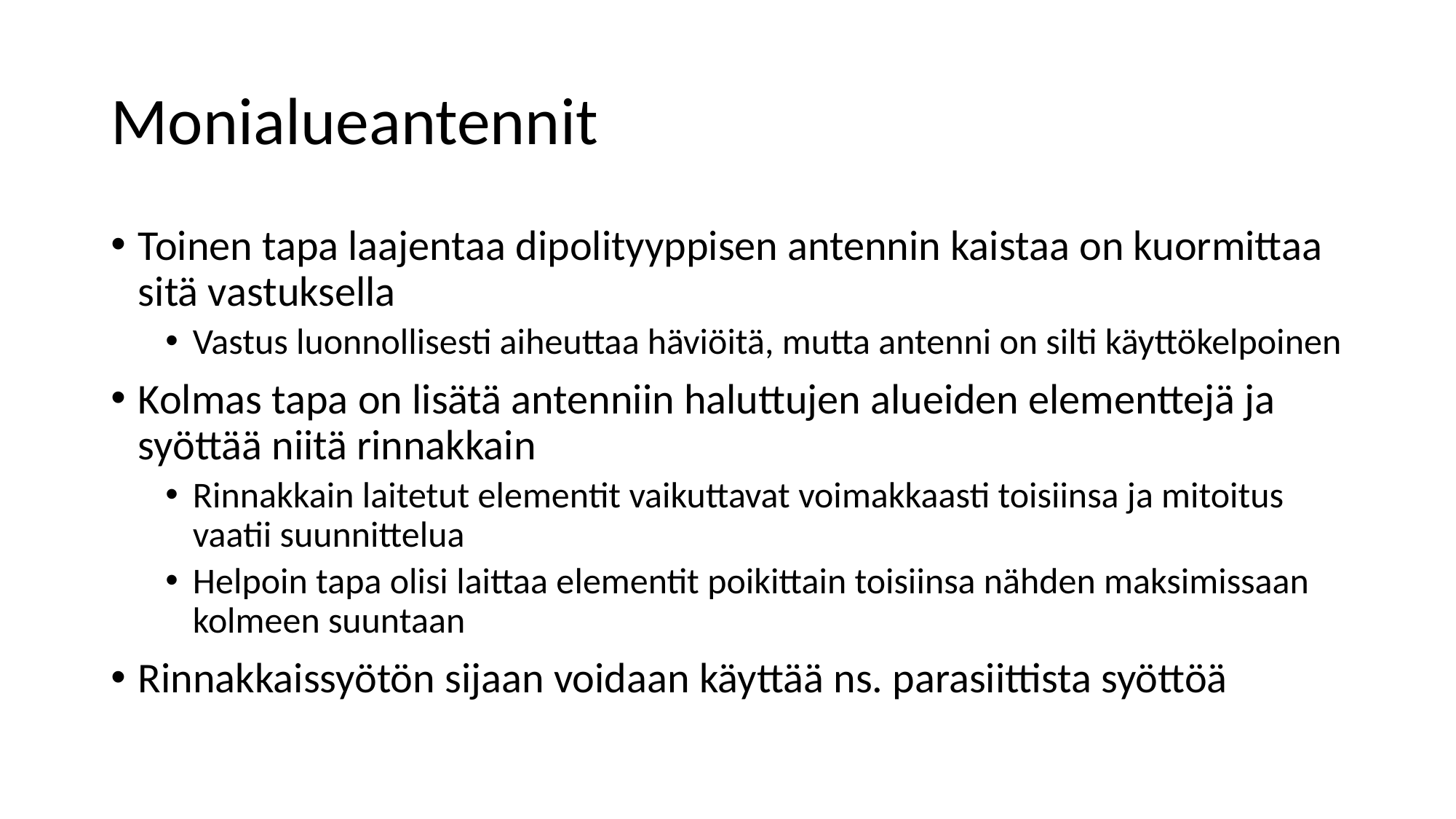

# Monialueantennit
Toinen tapa laajentaa dipolityyppisen antennin kaistaa on kuormittaa sitä vastuksella
Vastus luonnollisesti aiheuttaa häviöitä, mutta antenni on silti käyttökelpoinen
Kolmas tapa on lisätä antenniin haluttujen alueiden elementtejä ja syöttää niitä rinnakkain
Rinnakkain laitetut elementit vaikuttavat voimakkaasti toisiinsa ja mitoitus vaatii suunnittelua
Helpoin tapa olisi laittaa elementit poikittain toisiinsa nähden maksimissaan kolmeen suuntaan
Rinnakkaissyötön sijaan voidaan käyttää ns. parasiittista syöttöä